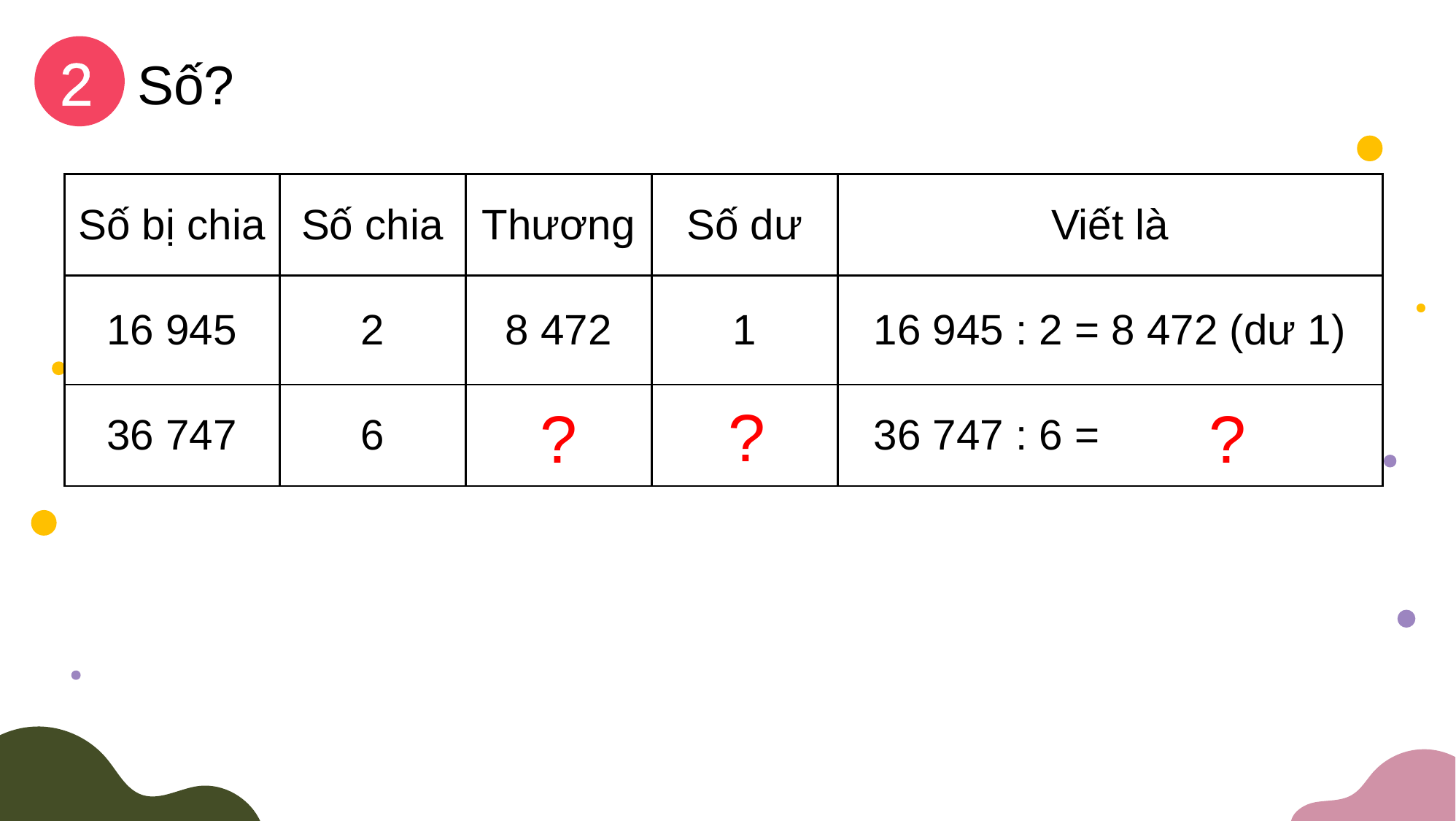

2

Số?
| Số bị chia | Số chia | Thương | Số dư | Viết là |
| --- | --- | --- | --- | --- |
| 16 945 | 2 | 8 472 | 1 | 16 945 : 2 = 8 472 (dư 1) |
| 36 747 | 6 | 6 124 | 3 | 36 747 : 6 = 6 124 (dư 3) |
?
?
?